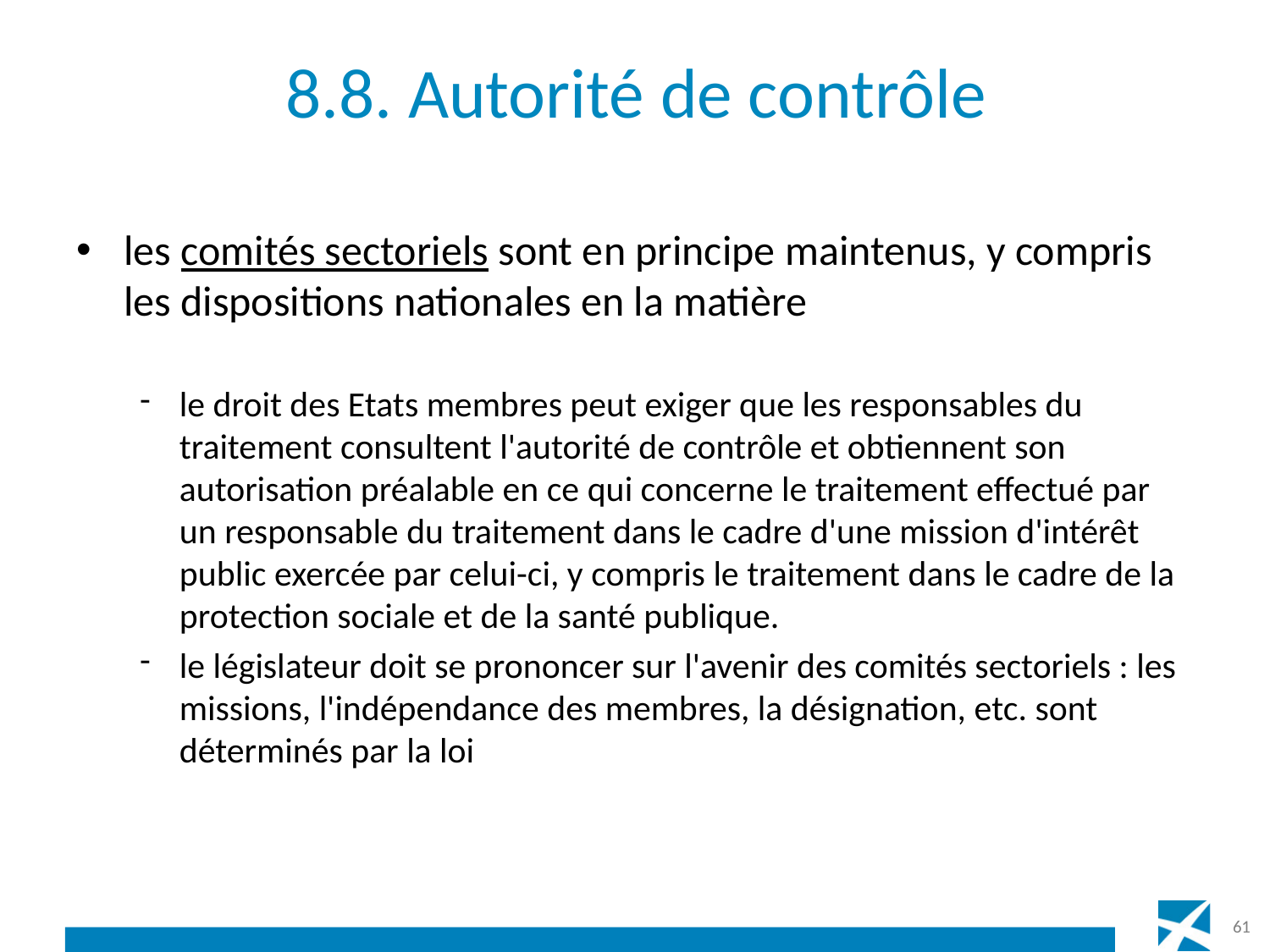

# 8.8. Autorité de contrôle

les comités sectoriels sont en principe maintenus, y compris les dispositions nationales en la matière

le droit des Etats membres peut exiger que les responsables du traitement consultent l'autorité de contrôle et obtiennent son autorisation préalable en ce qui concerne le traitement effectué par un responsable du traitement dans le cadre d'une mission d'intérêt public exercée par celui-ci, y compris le traitement dans le cadre de la protection sociale et de la santé publique.
le législateur doit se prononcer sur l'avenir des comités sectoriels : les missions, l'indépendance des membres, la désignation, etc. sont déterminés par la loi

61